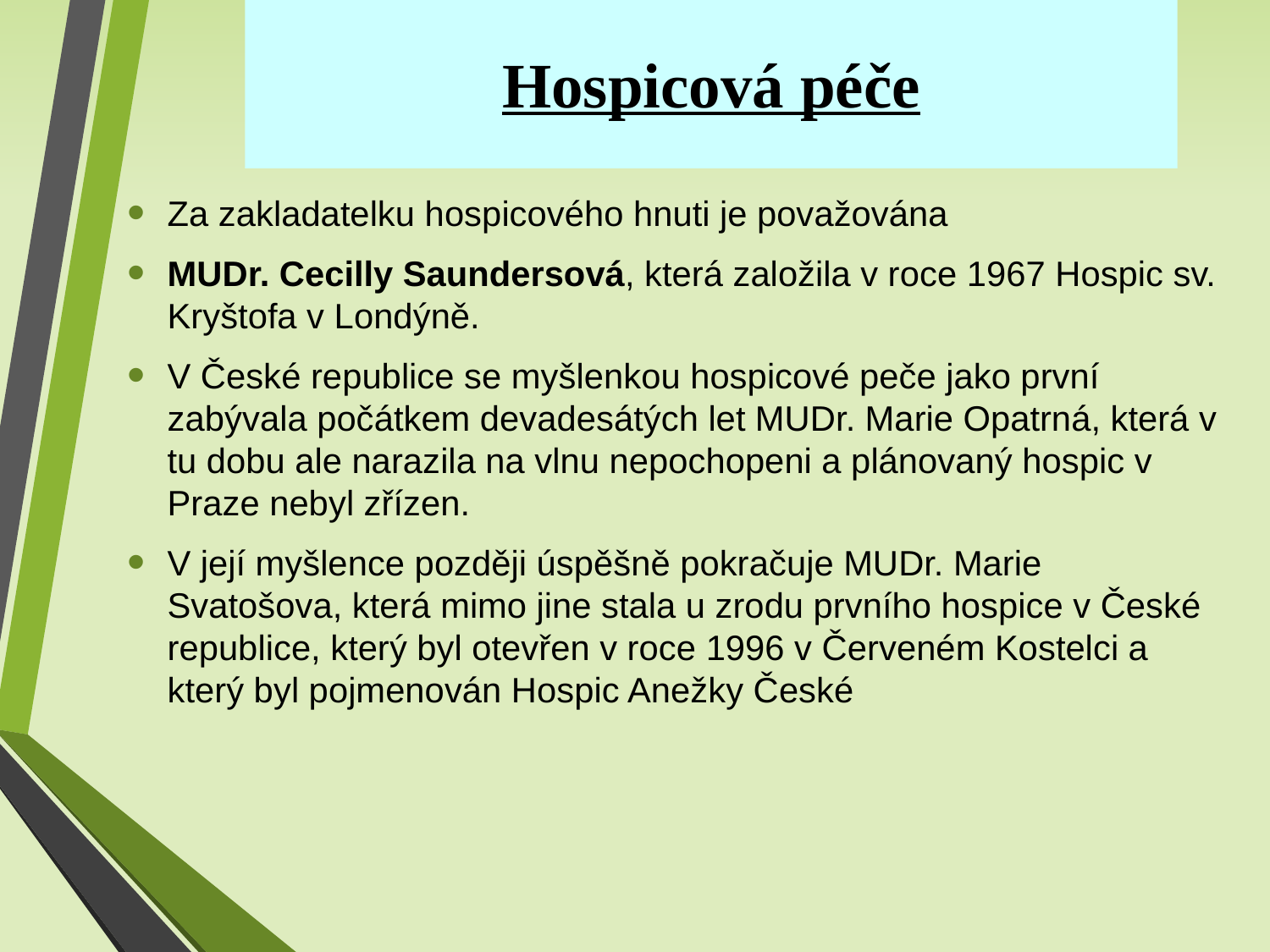

Hospicová péče

Za zakladatelku hospicového hnuti je považována
MUDr. Cecilly Saundersová, která založila v roce 1967 Hospic sv. Kryštofa v Londýně.
V České republice se myšlenkou hospicové peče jako první zabývala počátkem devadesátých let MUDr. Marie Opatrná, která v tu dobu ale narazila na vlnu nepochopeni a plánovaný hospic v Praze nebyl zřízen.
V její myšlence později úspěšně pokračuje MUDr. Marie Svatošova, která mimo jine stala u zrodu prvního hospice v České republice, který byl otevřen v roce 1996 v Červeném Kostelci a který byl pojmenován Hospic Anežky České